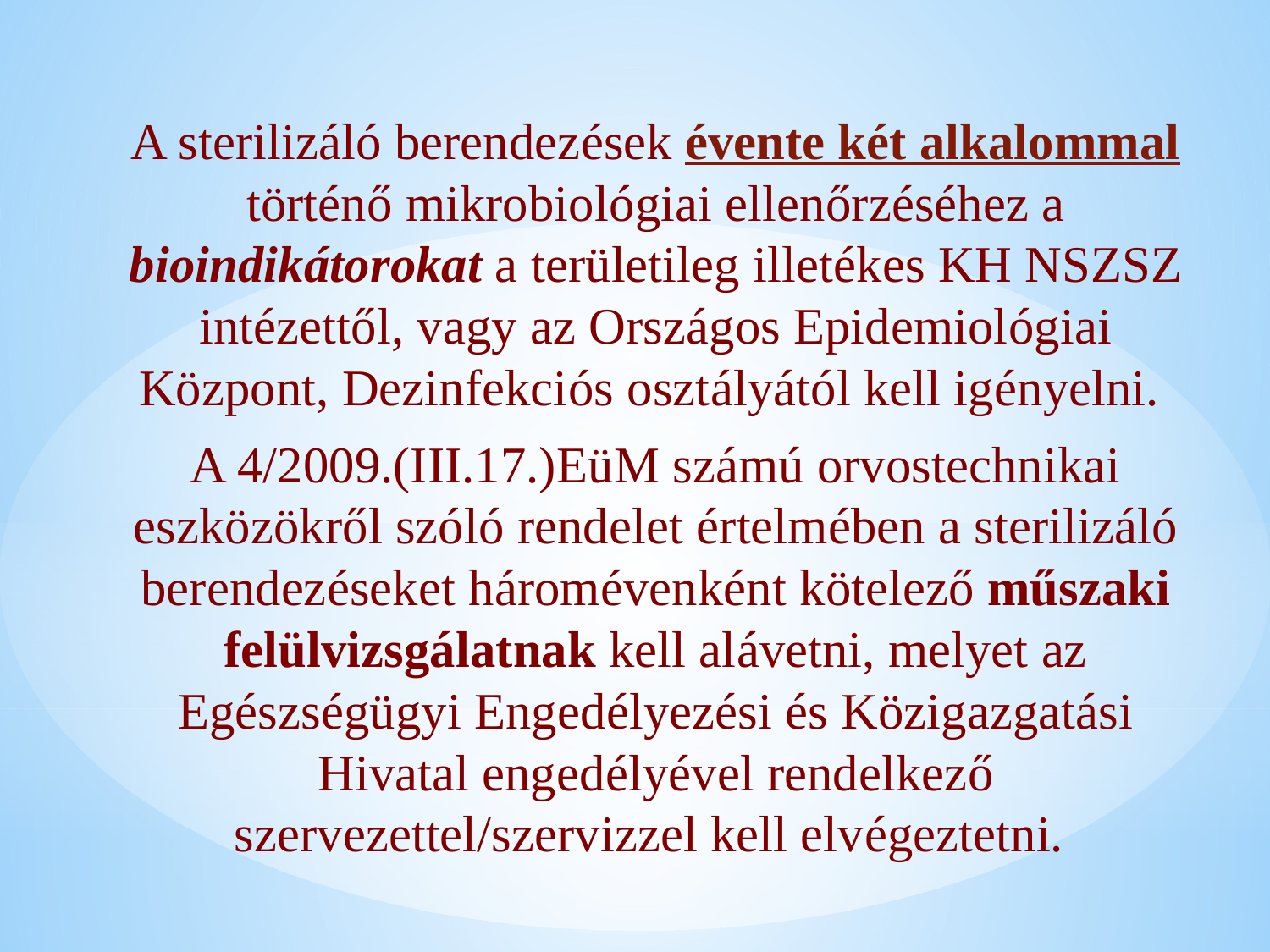

#
A sterilizáló berendezések évente két alkalommal történő mikrobiológiai ellenőrzéséhez a bioindikátorokat a területileg illetékes KH NSZSZ intézettől, vagy az Országos Epidemiológiai Központ, Dezinfekciós osztályától kell igényelni.
A 4/2009.(III.17.)EüM számú orvostechnikai eszközökről szóló rendelet értelmében a sterilizáló berendezéseket háromévenként kötelező műszaki felülvizsgálatnak kell alávetni, melyet az Egészségügyi Engedélyezési és Közigazgatási Hivatal engedélyével rendelkező szervezettel/szervizzel kell elvégeztetni.